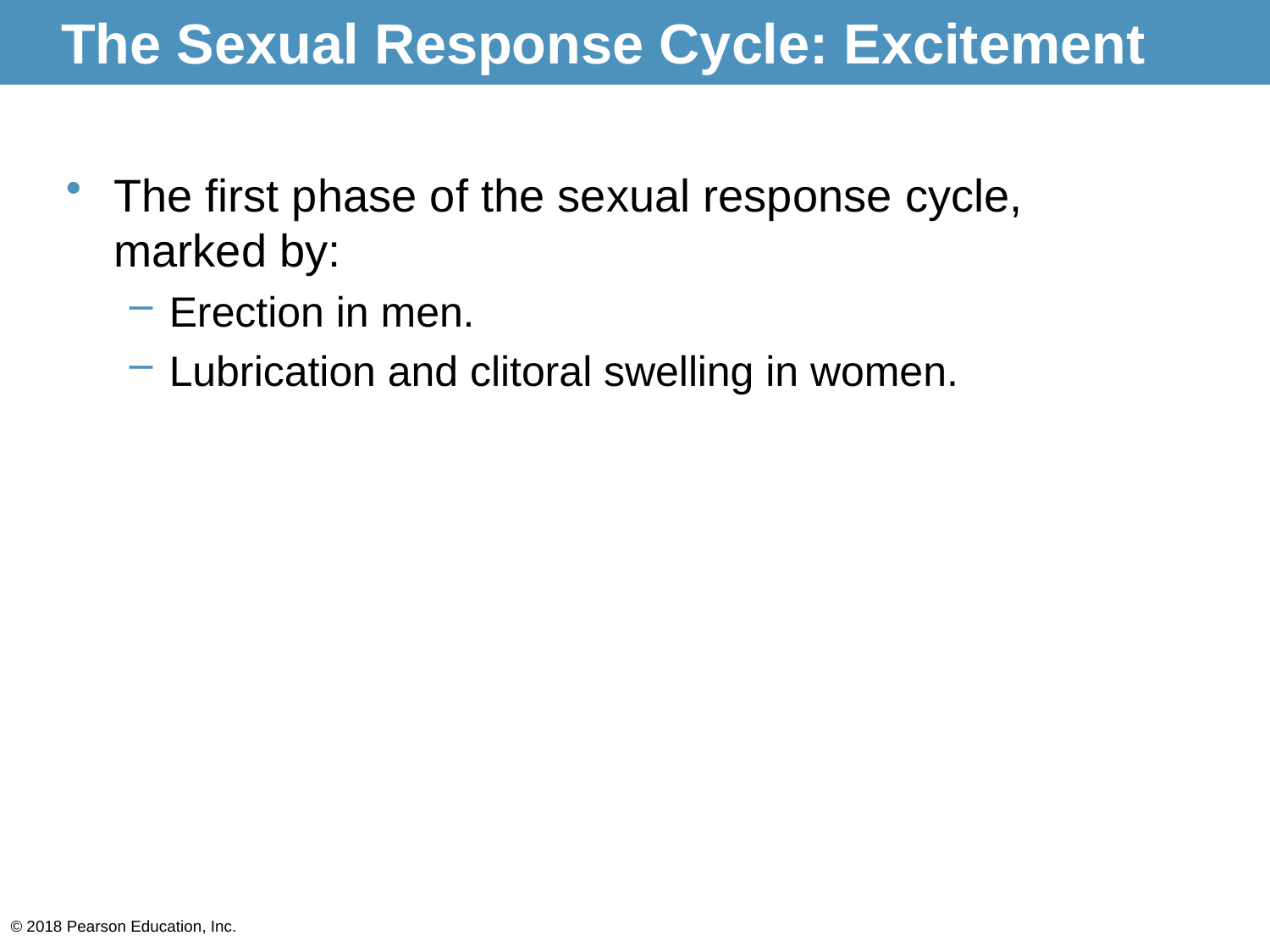

# The Sexual Response Cycle: Excitement
The first phase of the sexual response cycle, marked by:
Erection in men.
Lubrication and clitoral swelling in women.